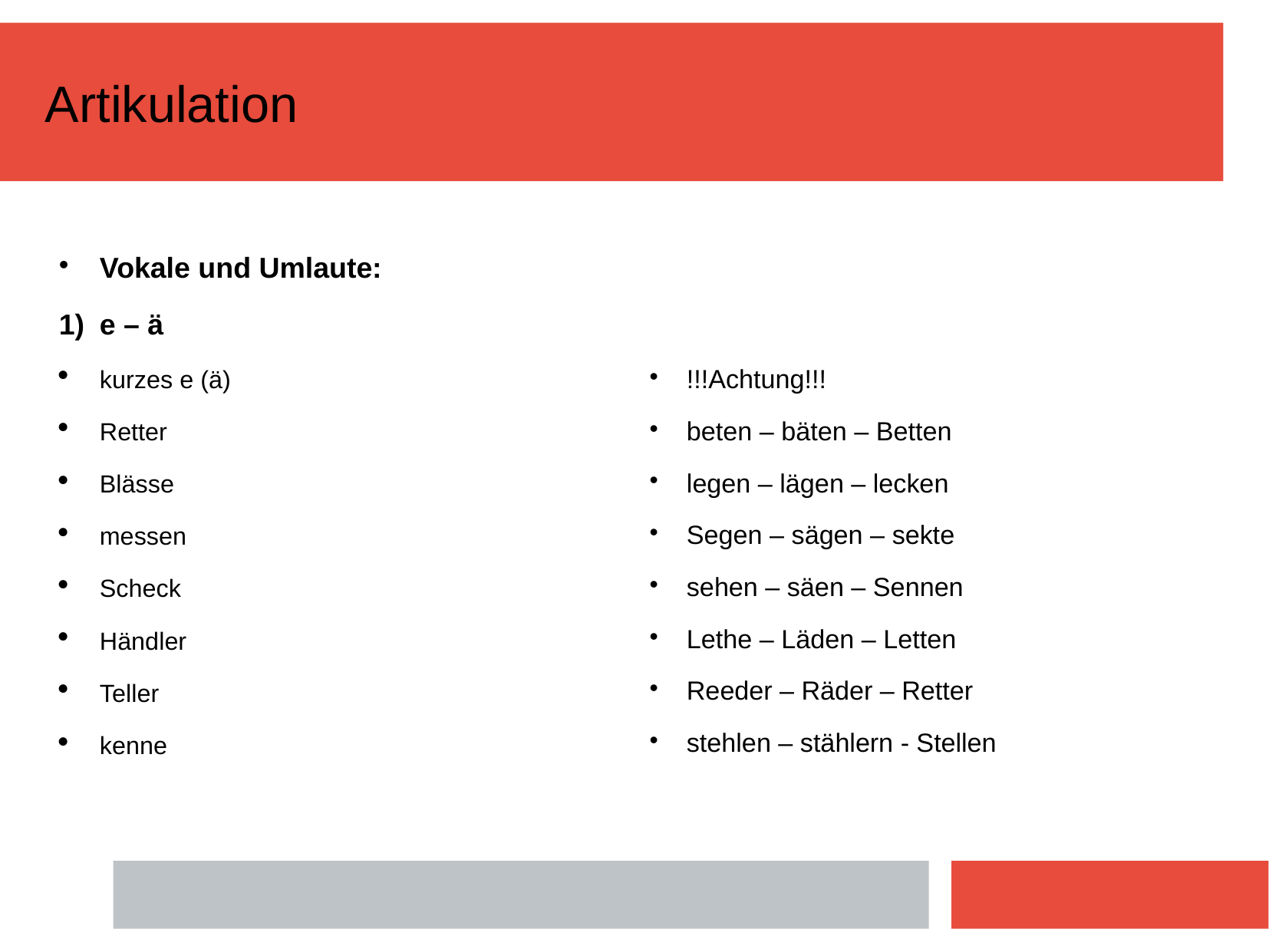

Artikulation
Vokale und Umlaute:
e – ä
kurzes e (ä)
Retter
Blässe
messen
Scheck
Händler
Teller
kenne
!!!Achtung!!!
beten – bäten – Betten
legen – lägen – lecken
Segen – sägen – sekte
sehen – säen – Sennen
Lethe – Läden – Letten
Reeder – Räder – Retter
stehlen – stählern - Stellen